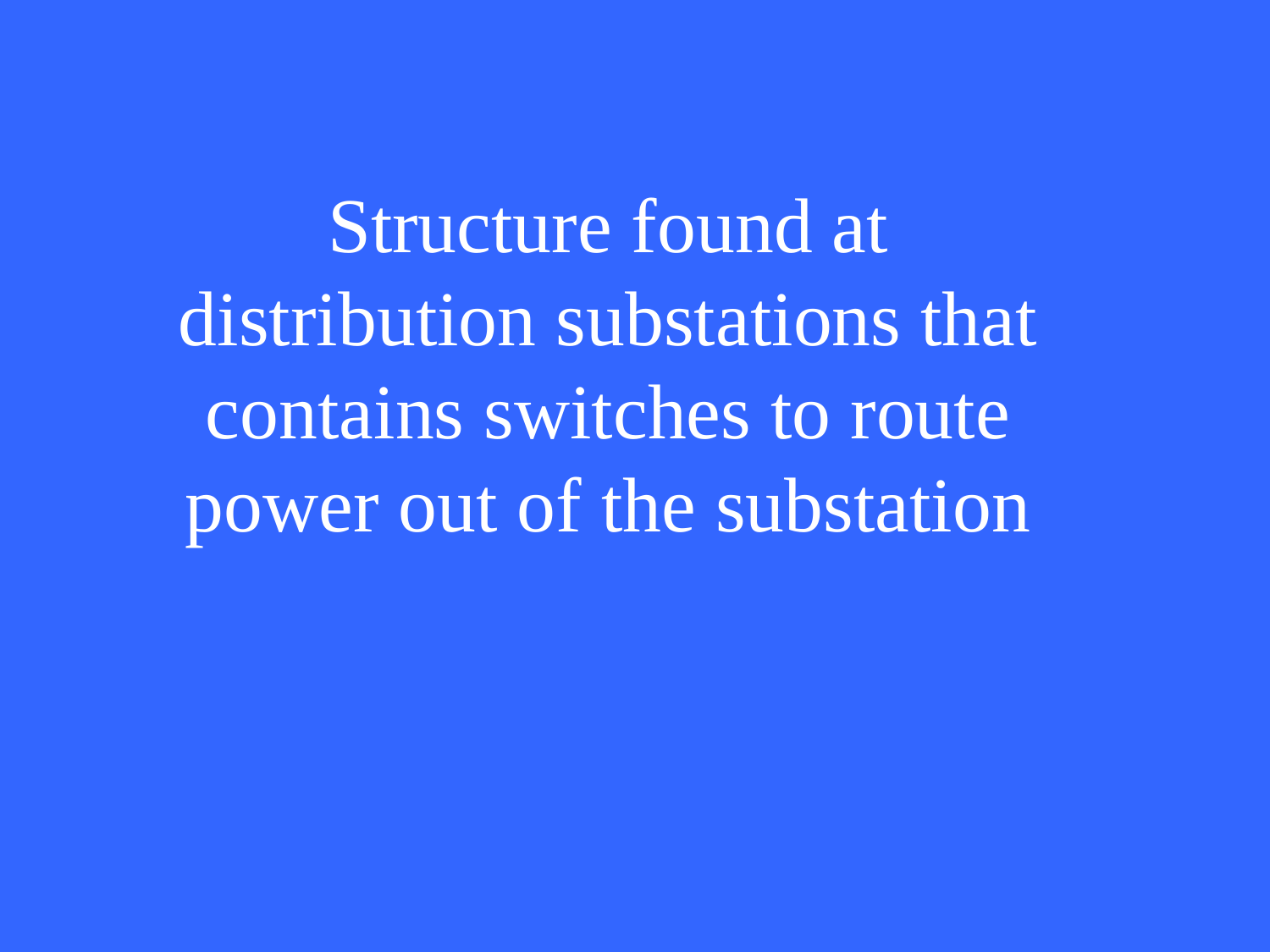

Structure found at distribution substations that contains switches to route power out of the substation